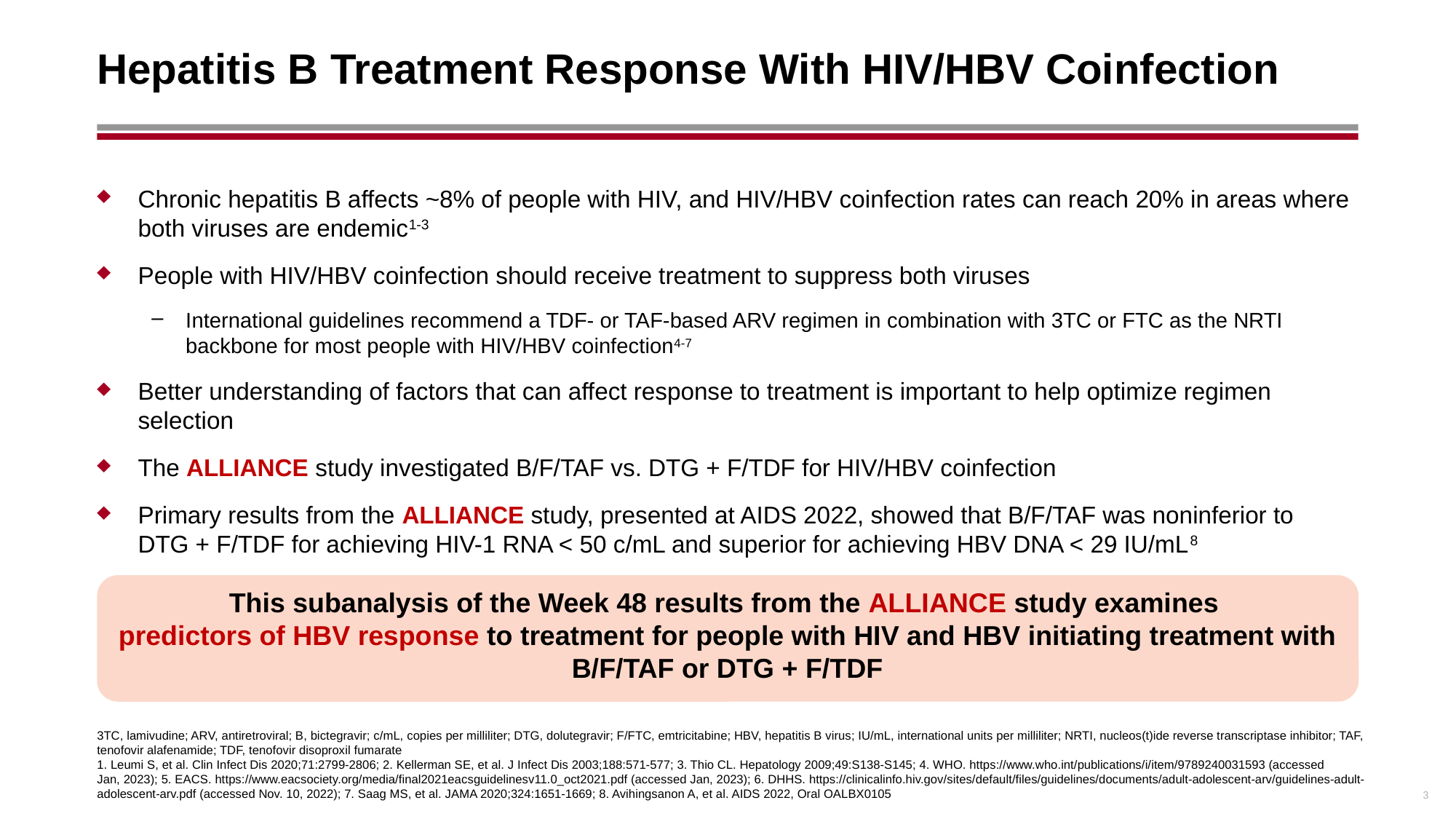

# Hepatitis B Treatment Response With HIV/HBV Coinfection
Chronic hepatitis B affects ~8% of people with HIV, and HIV/HBV coinfection rates can reach 20% in areas where both viruses are endemic1-3
People with HIV/HBV coinfection should receive treatment to suppress both viruses
International guidelines recommend a TDF- or TAF-based ARV regimen in combination with 3TC or FTC as the NRTI backbone for most people with HIV/HBV coinfection4-7
Better understanding of factors that can affect response to treatment is important to help optimize regimen selection
The ALLIANCE study investigated B/F/TAF vs. DTG + F/TDF for HIV/HBV coinfection
Primary results from the ALLIANCE study, presented at AIDS 2022, showed that B/F/TAF was noninferior to
DTG + F/TDF for achieving HIV-1 RNA < 50 c/mL and superior for achieving HBV DNA < 29 IU/mL8
This subanalysis of the Week 48 results from the ALLIANCE study examines
predictors of HBV response to treatment for people with HIV and HBV initiating treatment with B/F/TAF or DTG + F/TDF

3TC, lamivudine; ARV, antiretroviral; B, bictegravir; c/mL, copies per milliliter; DTG, dolutegravir; F/FTC, emtricitabine; HBV, hepatitis B virus; IU/mL, international units per milliliter; NRTI, nucleos(t)ide reverse transcriptase inhibitor; TAF, tenofovir alafenamide; TDF, tenofovir disoproxil fumarate
1. Leumi S, et al. Clin Infect Dis 2020;71:2799-2806; 2. Kellerman SE, et al. J Infect Dis 2003;188:571-577; 3. Thio CL. Hepatology 2009;49:S138-S145; 4. WHO. https://www.who.int/publications/i/item/9789240031593 (accessed
Jan, 2023); 5. EACS. https://www.eacsociety.org/media/final2021eacsguidelinesv11.0_oct2021.pdf (accessed Jan, 2023); 6. DHHS. https://clinicalinfo.hiv.gov/sites/default/files/guidelines/documents/adult-adolescent-arv/guidelines-adult-adolescent-arv.pdf (accessed Nov. 10, 2022); 7. Saag MS, et al. JAMA 2020;324:1651-1669; 8. Avihingsanon A, et al. AIDS 2022, Oral OALBX0105
3